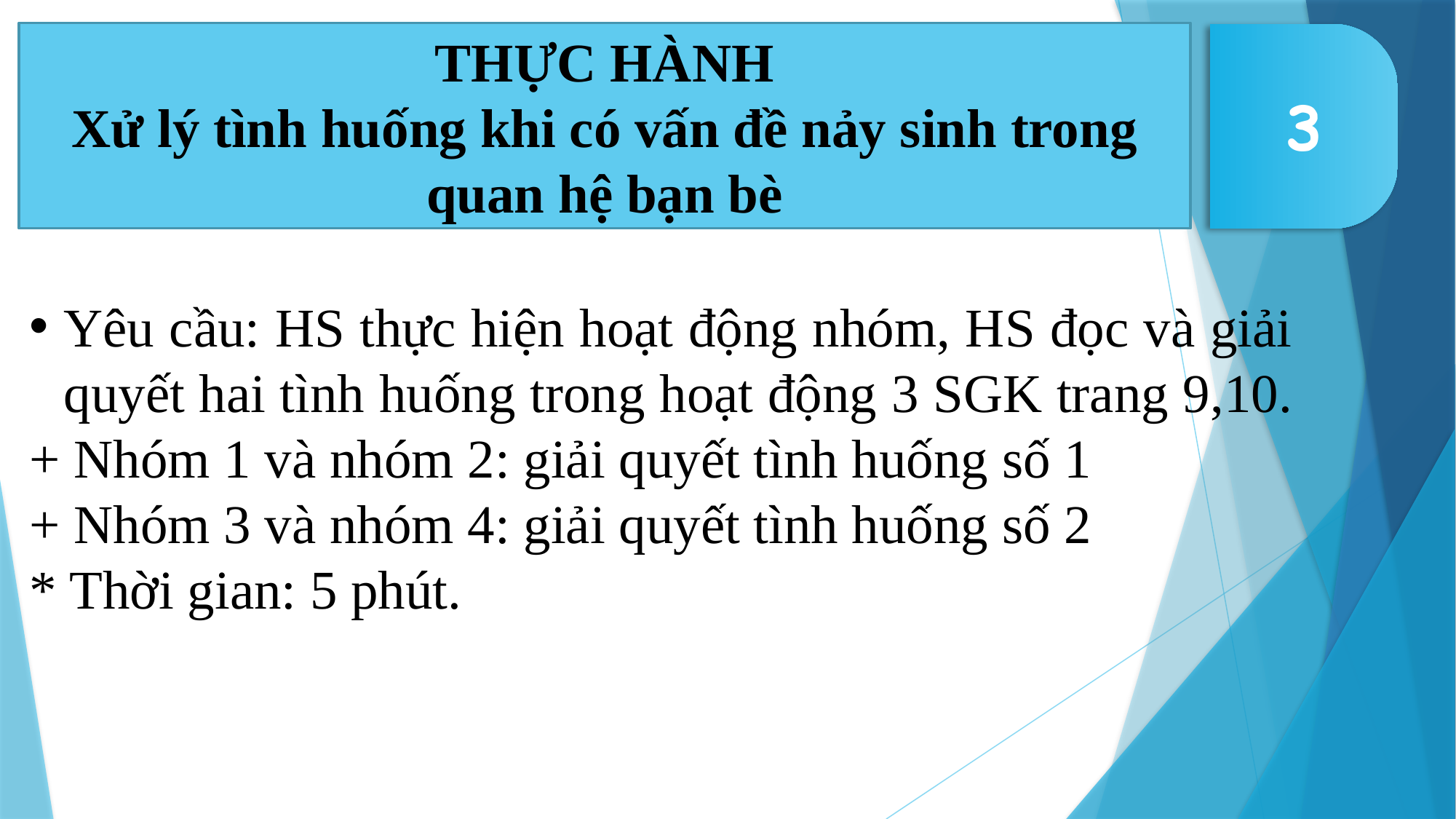

THỰC HÀNH
Xử lý tình huống khi có vấn đề nảy sinh trong quan hệ bạn bè

3
Yêu cầu: HS thực hiện hoạt động nhóm, HS đọc và giải quyết hai tình huống trong hoạt động 3 SGK trang 9,10.
+ Nhóm 1 và nhóm 2: giải quyết tình huống số 1
+ Nhóm 3 và nhóm 4: giải quyết tình huống số 2
* Thời gian: 5 phút.